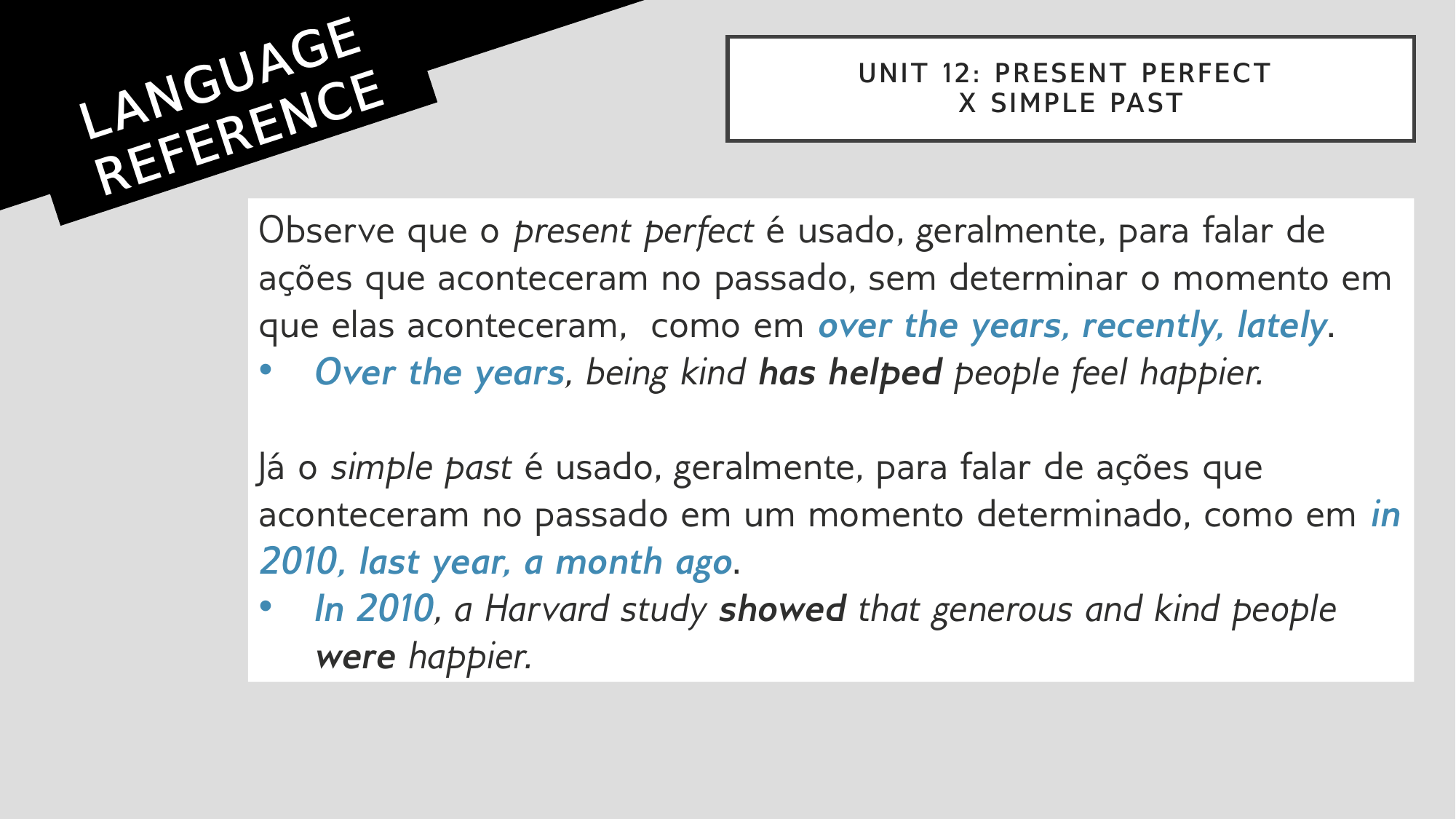

UNIT 12: present perfect
x simple past
# LANGUAGE REFERENCE
Observe que o present perfect é usado, geralmente, para falar de ações que aconteceram no passado, sem determinar o momento em que elas aconteceram,  como em over the years, recently, lately.
Over the years, being kind has helped people feel happier.

Já o simple past é usado, geralmente, para falar de ações que aconteceram no passado em um momento determinado, como em in 2010, last year, a month ago.
In 2010, a Harvard study showed that generous and kind people were happier.